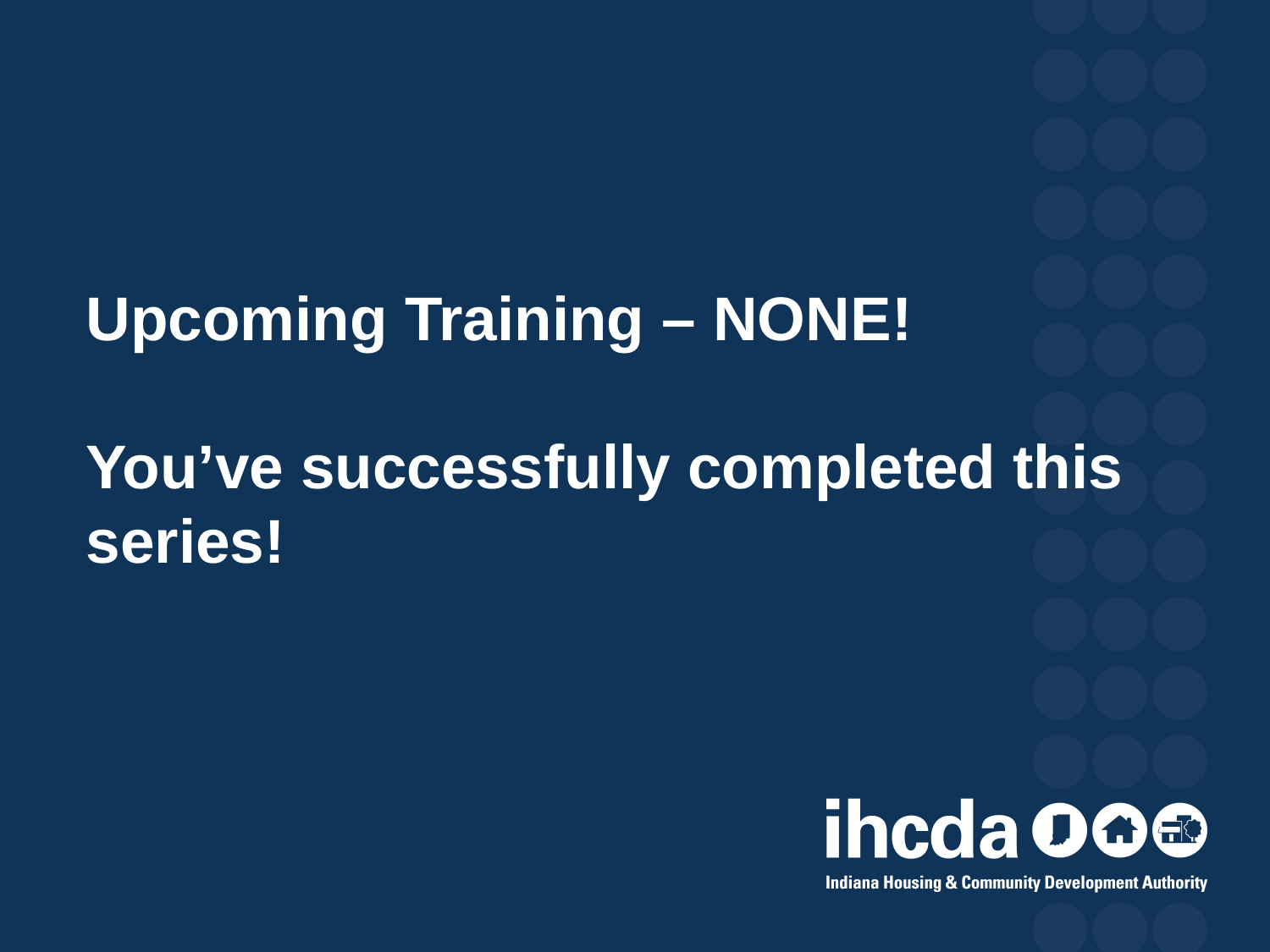

Upcoming Training – NONE!

You’ve successfully completed this series!